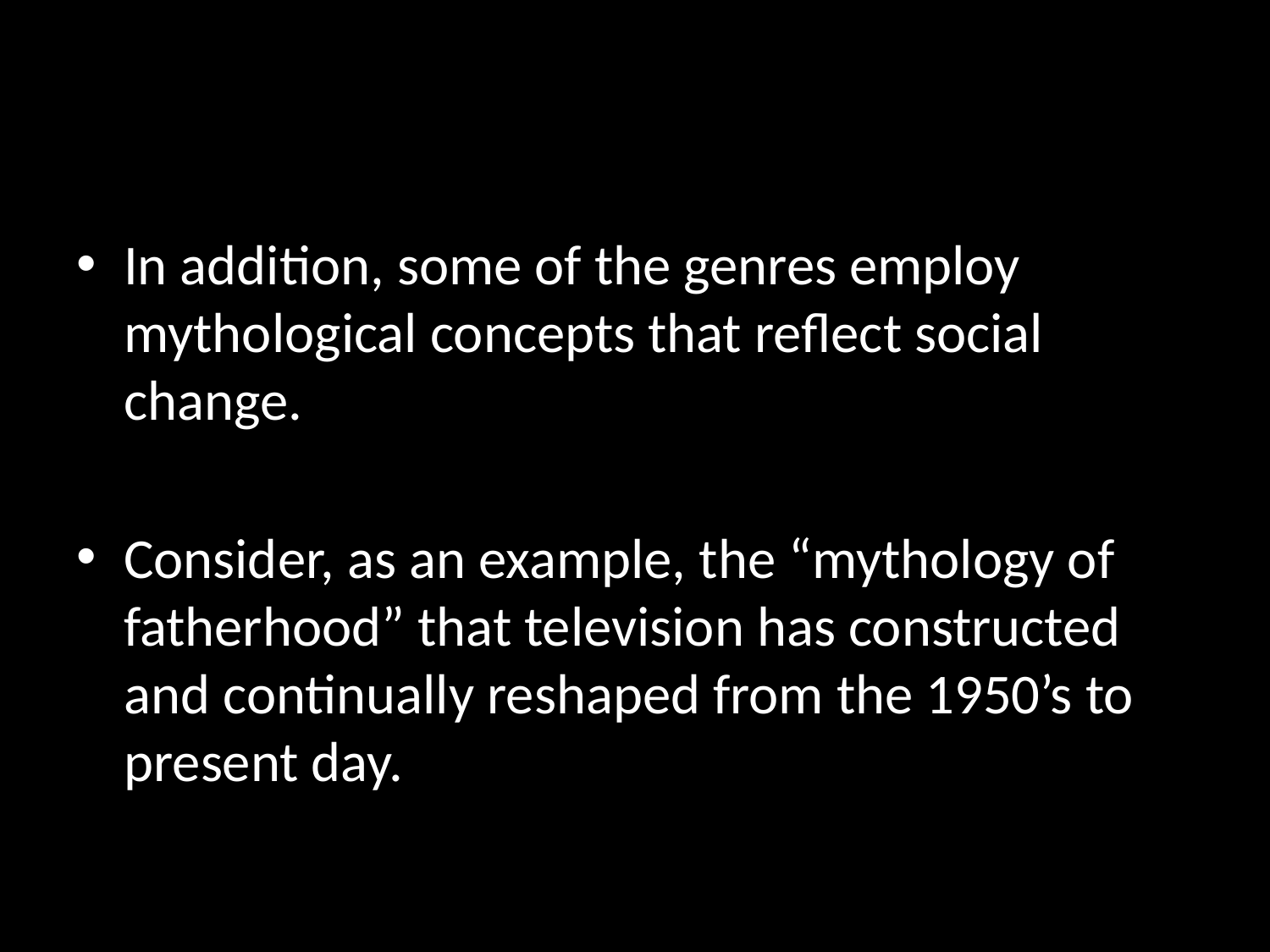

#
In addition, some of the genres employ mythological concepts that reflect social change.

Consider, as an example, the “mythology of fatherhood” that television has constructed and continually reshaped from the 1950’s to present day.